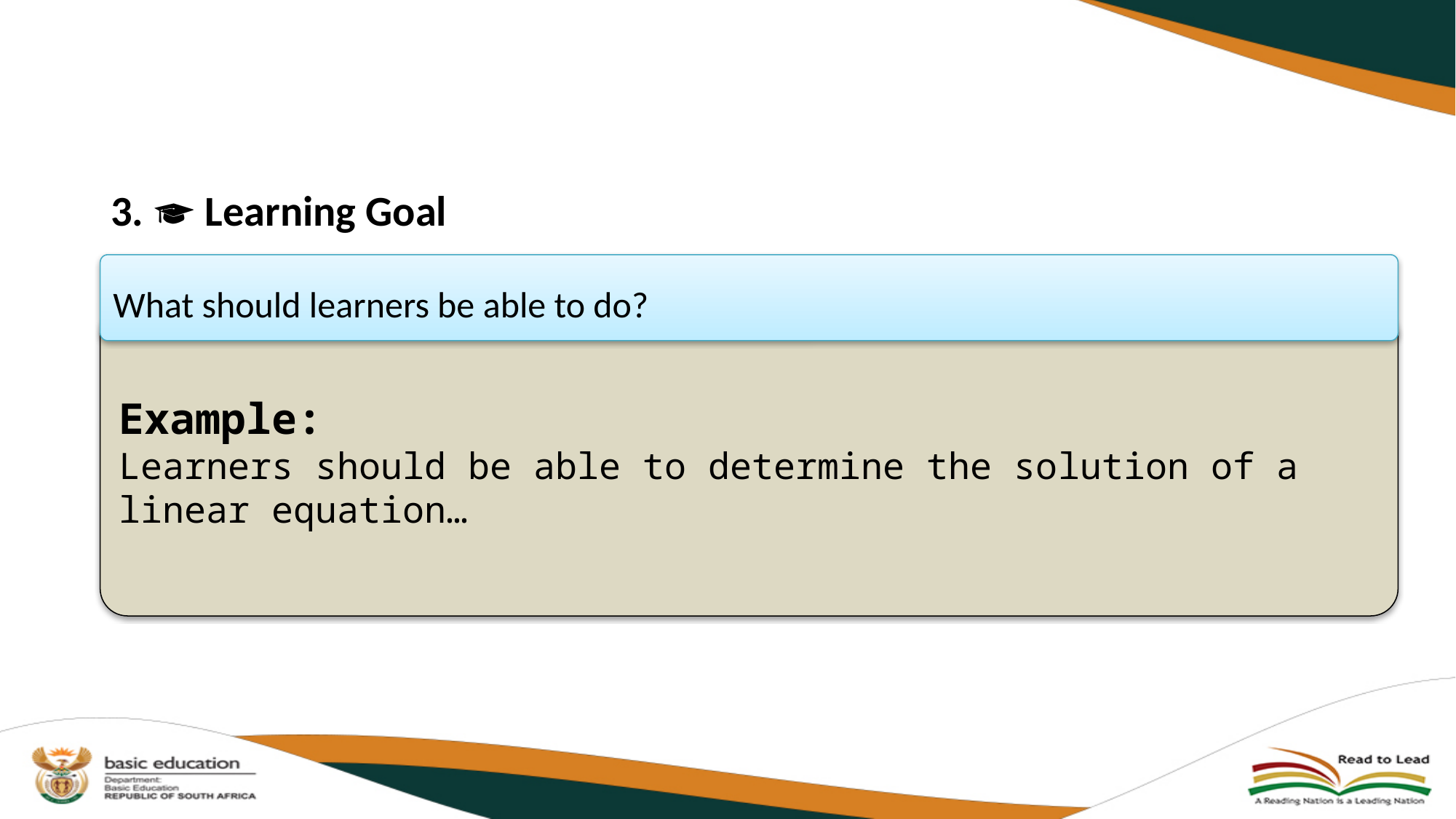

3. 🎓 Learning Goal

What should learners be able to do?

Example:
Learners should be able to determine the solution of a linear equation…